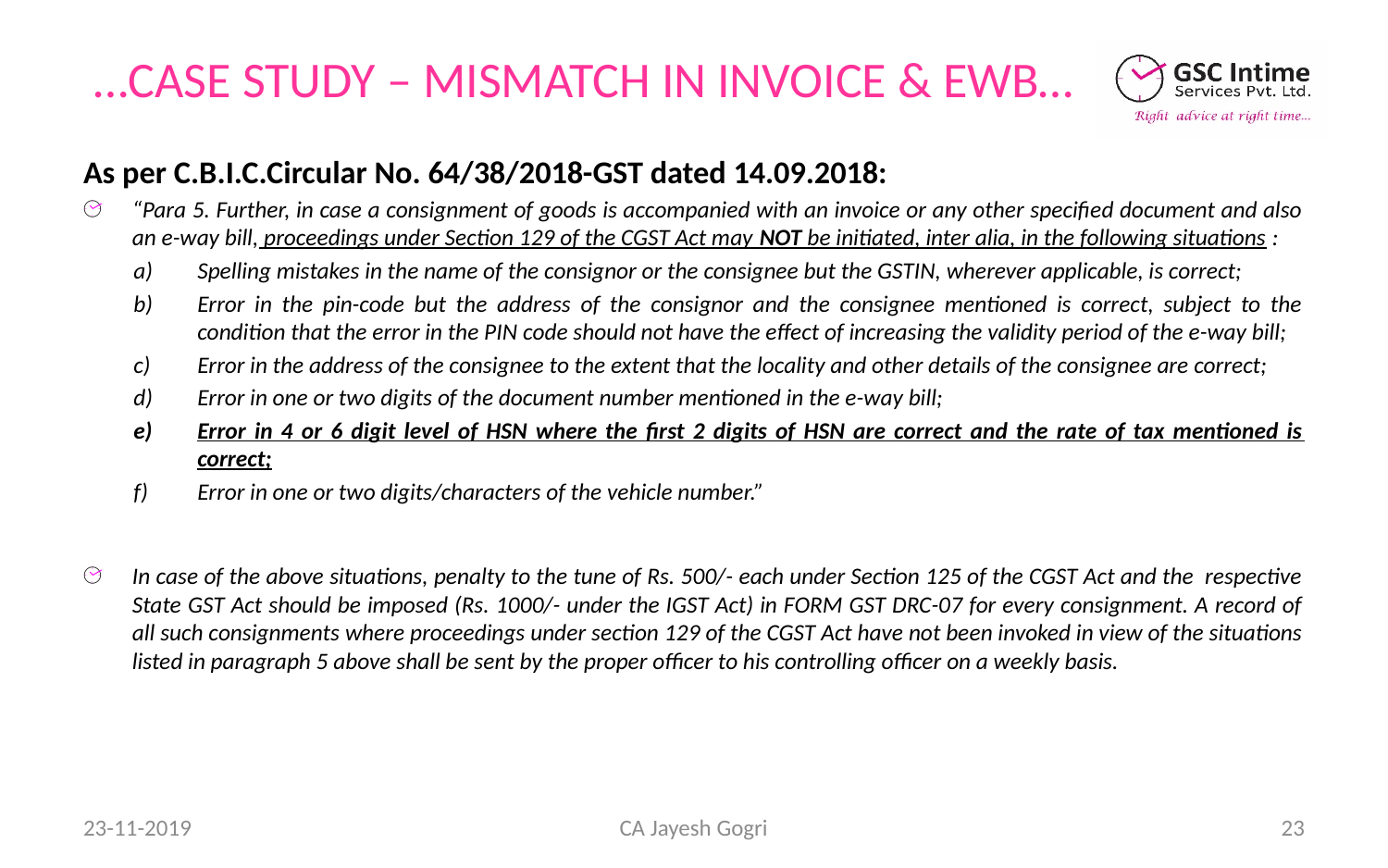

# …CASE STUDY – MISMATCH IN INVOICE & EWB…
As per C.B.I.C.Circular No. 64/38/2018-GST dated 14.09.2018:
“Para 5. Further, in case a consignment of goods is accompanied with an invoice or any other specified document and also an e-way bill, proceedings under Section 129 of the CGST Act may NOT be initiated, inter alia, in the following situations :
Spelling mistakes in the name of the consignor or the consignee but the GSTIN, wherever applicable, is correct;
Error in the pin-code but the address of the consignor and the consignee mentioned is correct, subject to the condition that the error in the PIN code should not have the effect of increasing the validity period of the e-way bill;
Error in the address of the consignee to the extent that the locality and other details of the consignee are correct;
Error in one or two digits of the document number mentioned in the e-way bill;
Error in 4 or 6 digit level of HSN where the first 2 digits of HSN are correct and the rate of tax mentioned is correct;
Error in one or two digits/characters of the vehicle number.”

In case of the above situations, penalty to the tune of Rs. 500/- each under Section 125 of the CGST Act and the  respective State GST Act should be imposed (Rs. 1000/- under the IGST Act) in FORM GST DRC-07 for every consignment. A record of all such consignments where proceedings under section 129 of the CGST Act have not been invoked in view of the situations listed in paragraph 5 above shall be sent by the proper officer to his controlling officer on a weekly basis.
23-11-2019
CA Jayesh Gogri
23